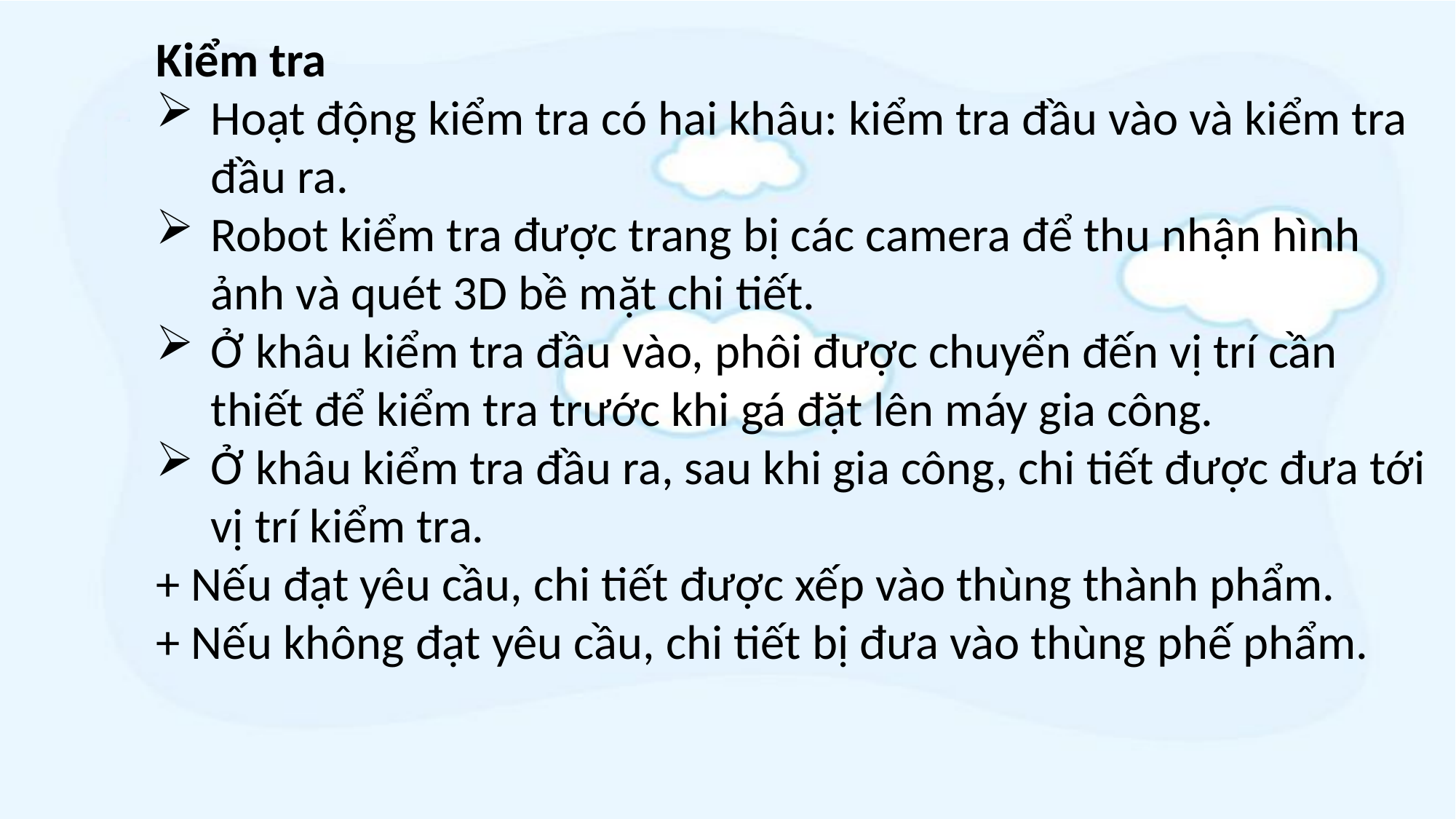

Kiểm tra
Hoạt động kiểm tra có hai khâu: kiểm tra đầu vào và kiểm tra đầu ra.
Robot kiểm tra được trang bị các camera để thu nhận hình ảnh và quét 3D bề mặt chi tiết.
Ở khâu kiểm tra đầu vào, phôi được chuyển đến vị trí cần thiết để kiểm tra trước khi gá đặt lên máy gia công.
Ở khâu kiểm tra đầu ra, sau khi gia công, chi tiết được đưa tới vị trí kiểm tra.
+ Nếu đạt yêu cầu, chi tiết được xếp vào thùng thành phẩm.
+ Nếu không đạt yêu cầu, chi tiết bị đưa vào thùng phế phẩm.